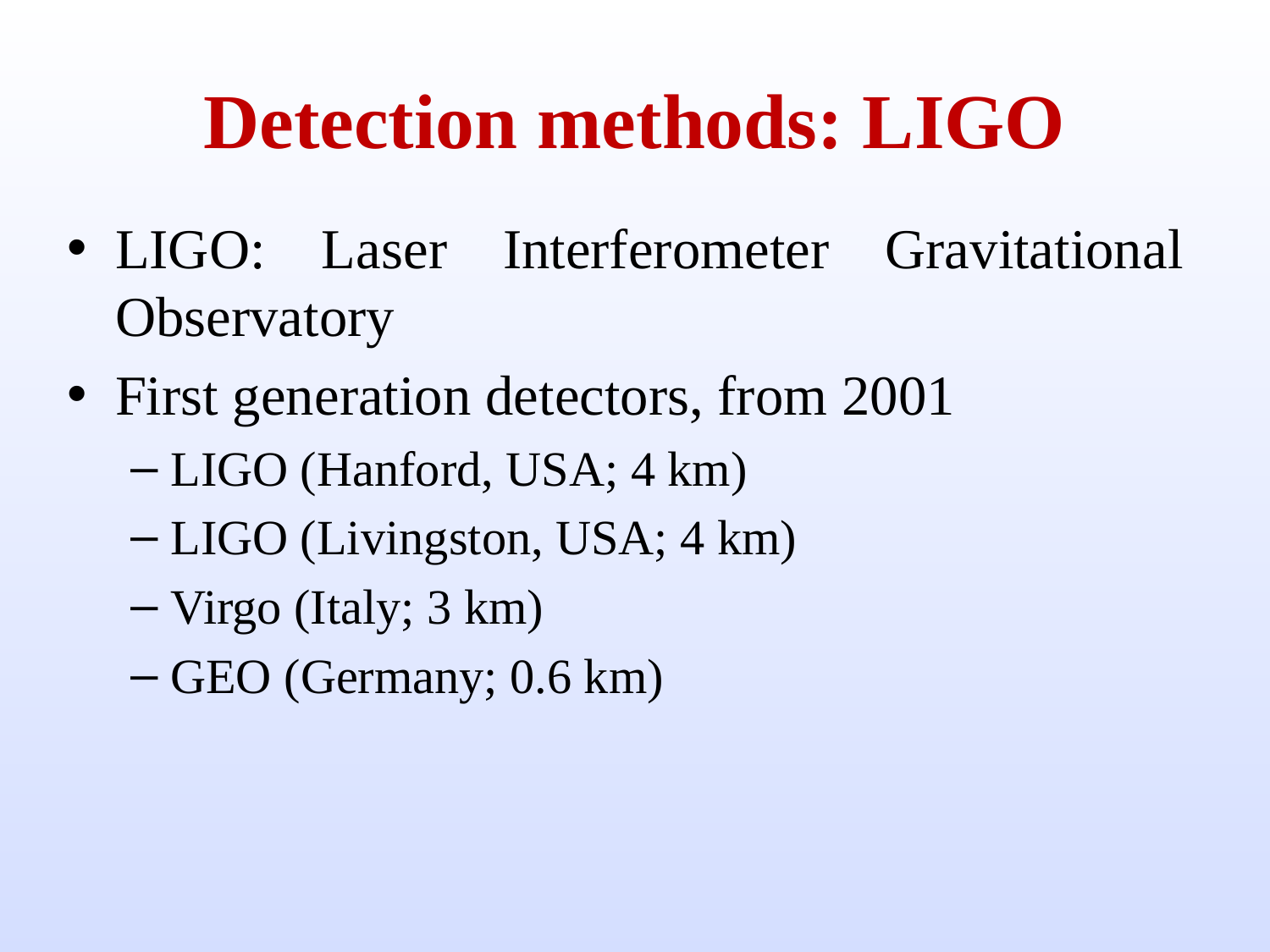

# Detection methods: LIGO
LIGO: Laser Interferometer Gravitational Observatory
First generation detectors, from 2001
LIGO (Hanford, USA; 4 km)
LIGO (Livingston, USA; 4 km)
Virgo (Italy; 3 km)
GEO (Germany; 0.6 km)